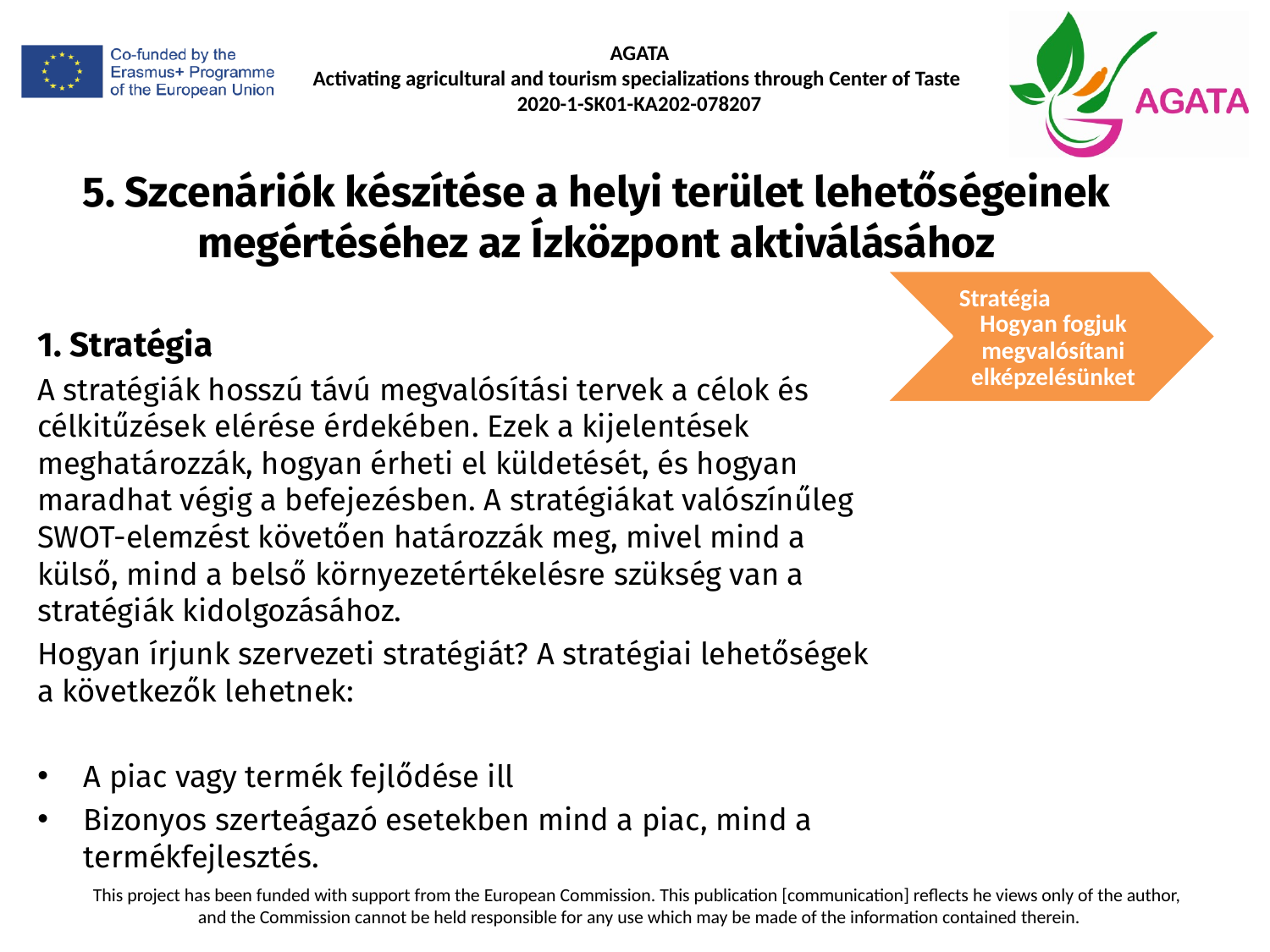

# 5. Szcenáriók készítése a helyi terület lehetőségeinek megértéséhez az Ízközpont aktiválásához
Stratégia
Hogyan fogjuk megvalósítani elképzelésünket
1. Stratégia
A stratégiák hosszú távú megvalósítási tervek a célok és célkitűzések elérése érdekében. Ezek a kijelentések meghatározzák, hogyan érheti el küldetését, és hogyan maradhat végig a befejezésben. A stratégiákat valószínűleg SWOT-elemzést követően határozzák meg, mivel mind a külső, mind a belső környezetértékelésre szükség van a stratégiák kidolgozásához.
Hogyan írjunk szervezeti stratégiát? A stratégiai lehetőségek a következők lehetnek:

A piac vagy termék fejlődése ill
Bizonyos szerteágazó esetekben mind a piac, mind a termékfejlesztés.